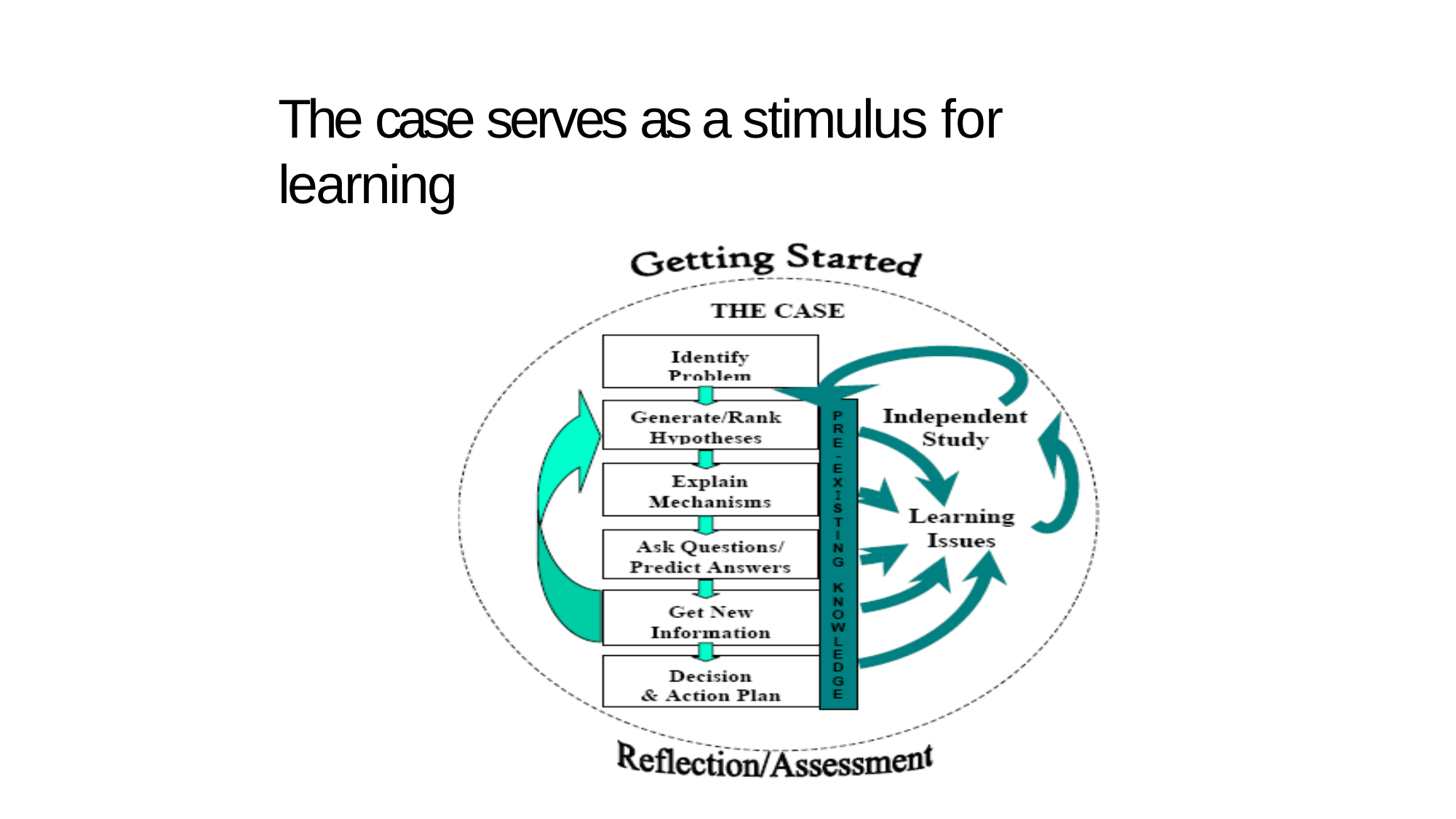

# The case serves as a stimulus for learning